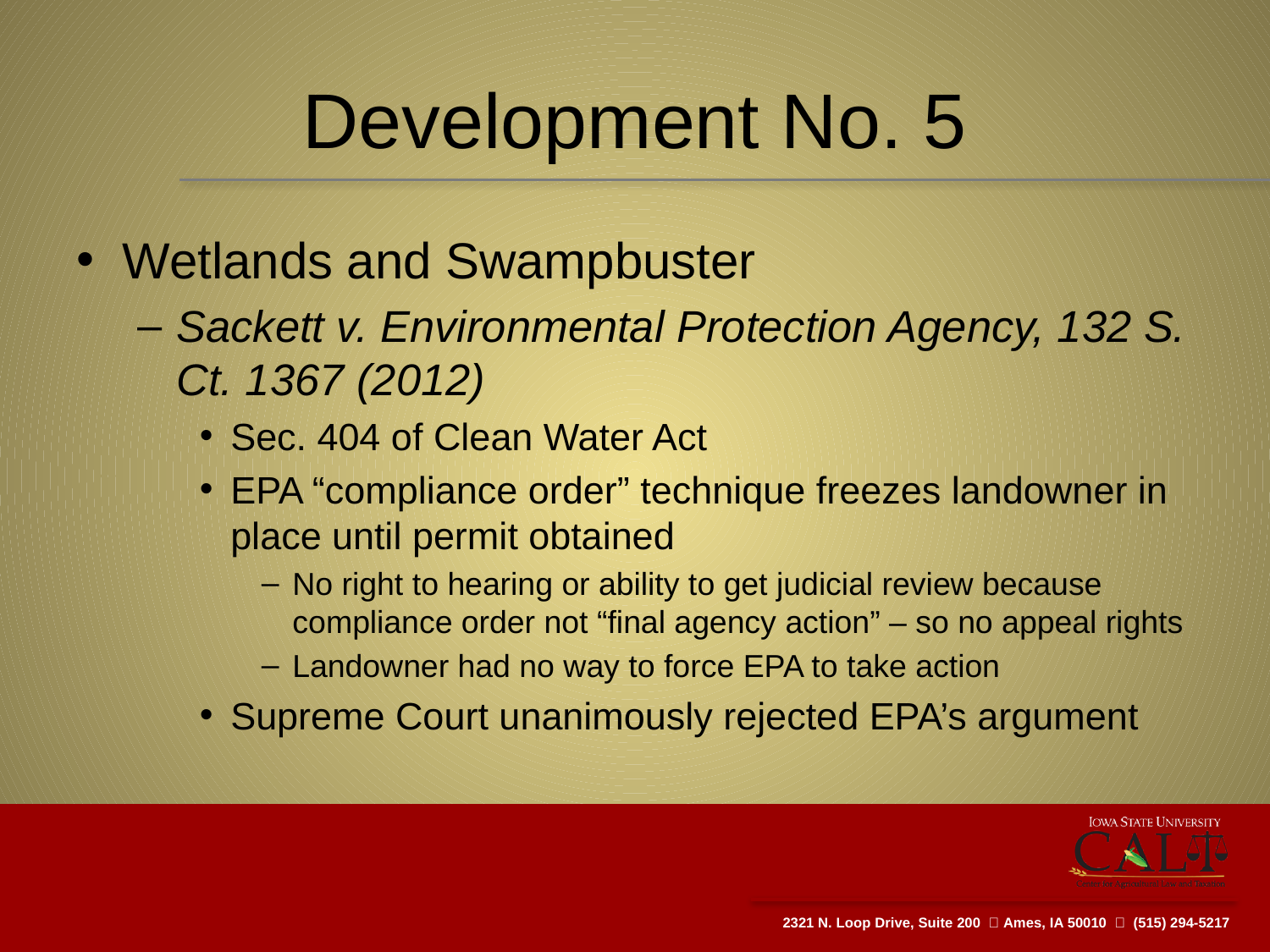

# Development No. 5
Wetlands and Swampbuster
Sackett v. Environmental Protection Agency, 132 S. Ct. 1367 (2012)
Sec. 404 of Clean Water Act
EPA “compliance order” technique freezes landowner in place until permit obtained
No right to hearing or ability to get judicial review because compliance order not “final agency action” – so no appeal rights
Landowner had no way to force EPA to take action
Supreme Court unanimously rejected EPA’s argument